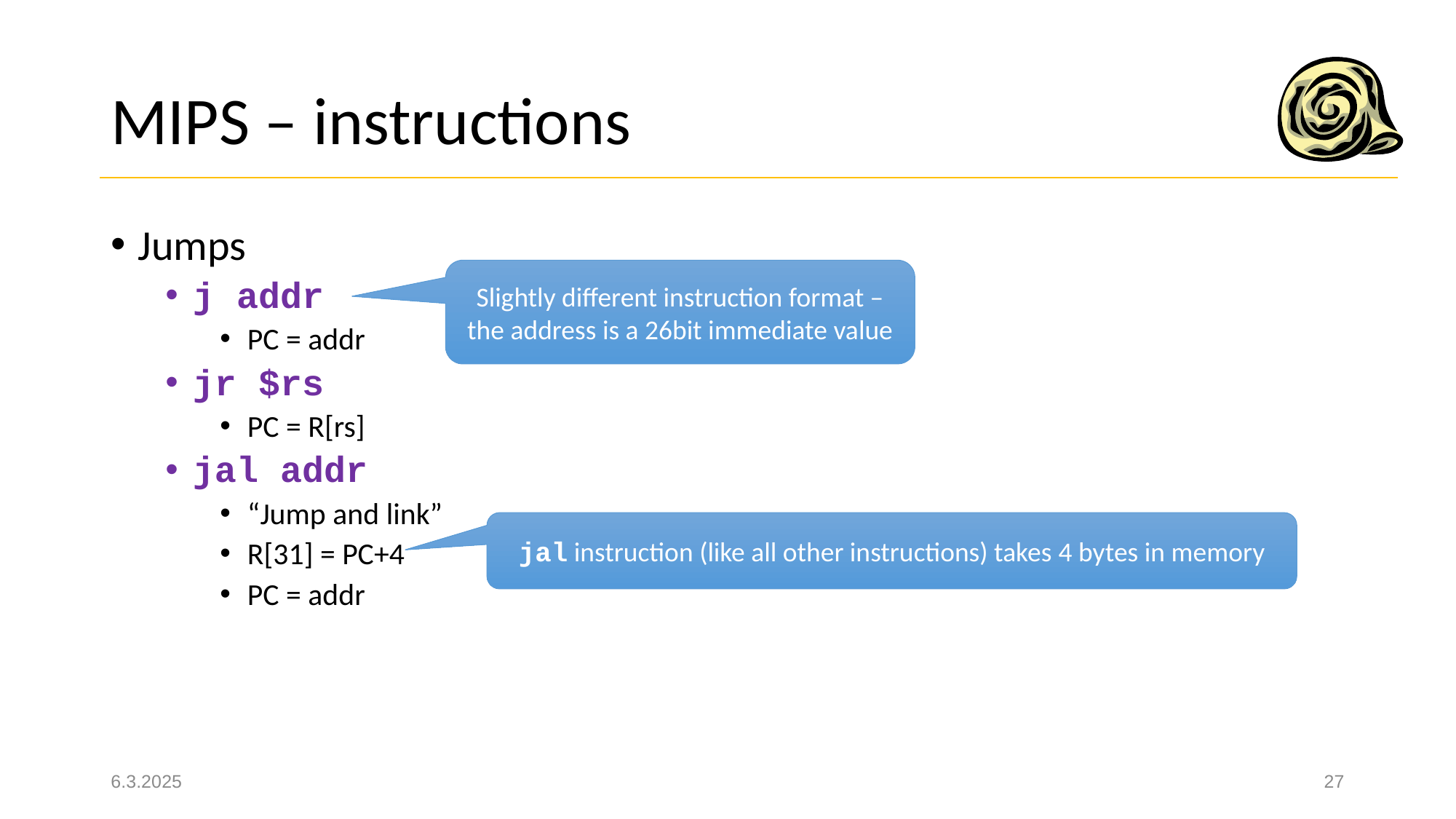

# MIPS – instructions
Jumps
j addr
PC = addr
jr $rs
PC = R[rs]
jal addr
“Jump and link”
R[31] = PC+4
PC = addr
Slightly different instruction format – the address is a 26bit immediate value
jal instruction (like all other instructions) takes 4 bytes in memory
6.3.2025
27